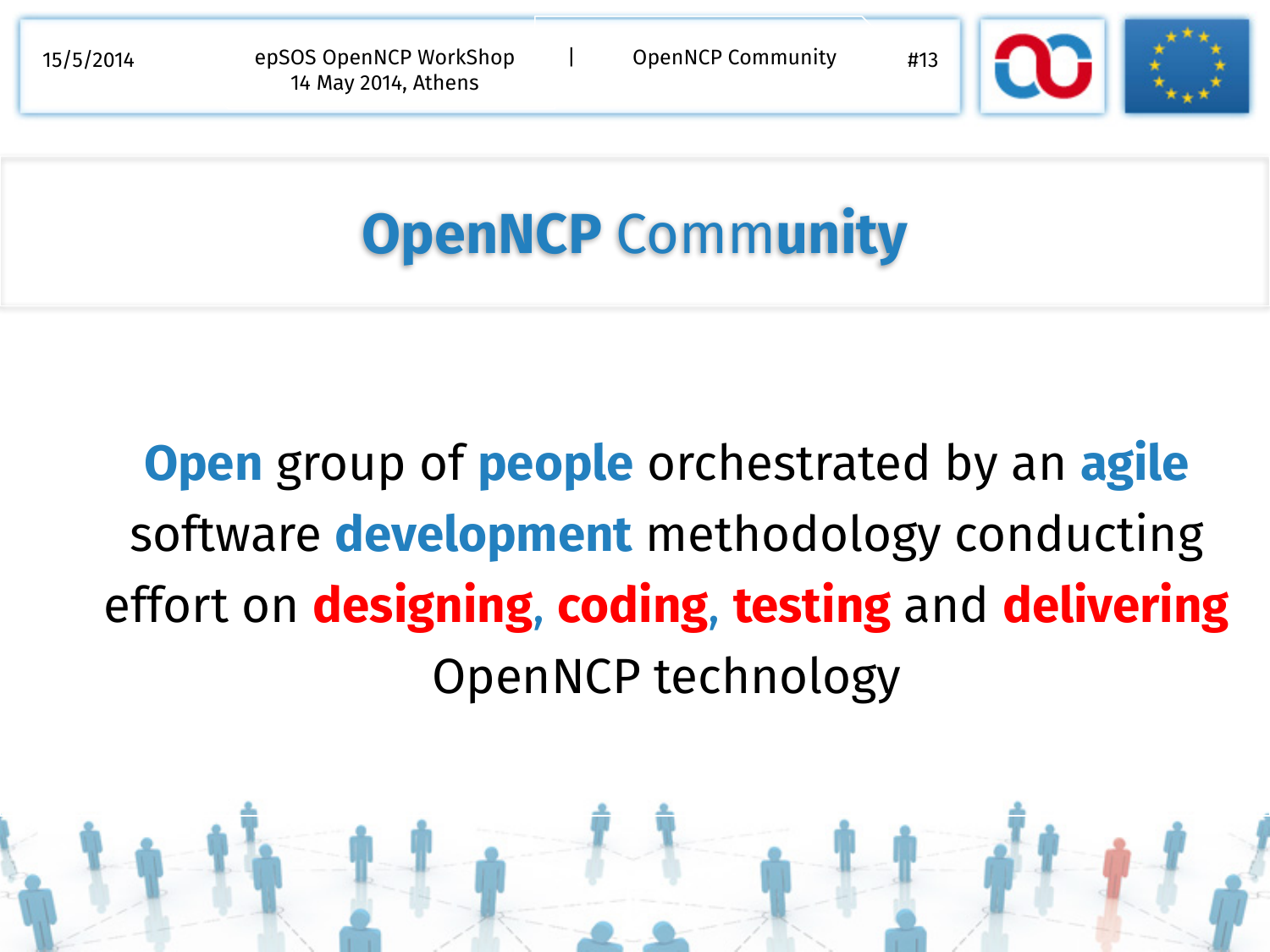

|          OpenNCP Community
epSOS OpenNCP WorkShop
14 May 2014, Athens
15/5/2014
#13
OpenNCP Community
Open group of people orchestrated by an agile software development methodology conducting effort on designing, coding, testing and delivering OpenNCP technology